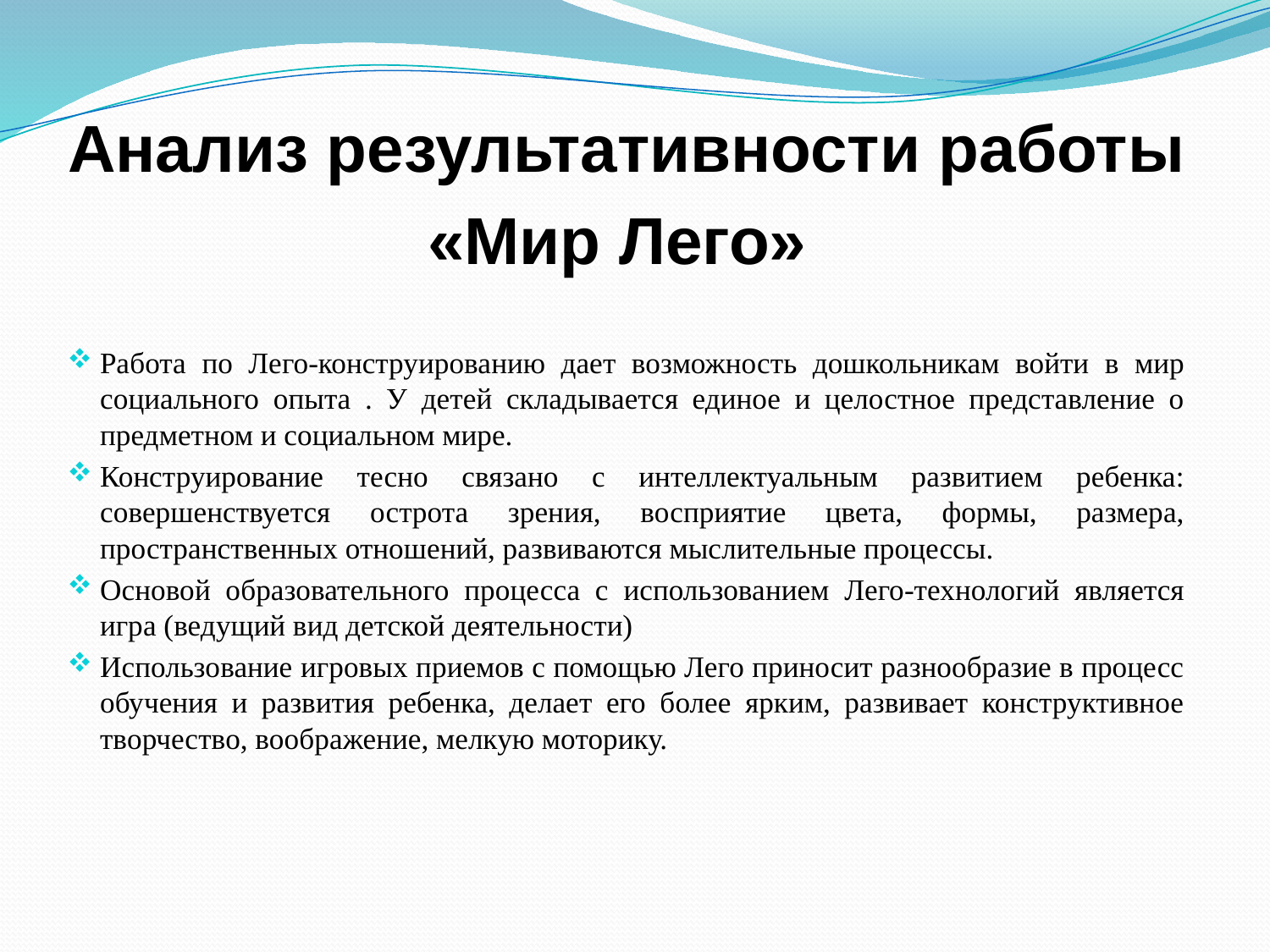

Анализ результативности работы
«Мир Лего»

Работа по Лего-конструированию дает возможность дошкольникам войти в мир социального опыта . У детей складывается единое и целостное представление о предметном и социальном мире.
Конструирование тесно связано с интеллектуальным развитием ребенка: совершенствуется острота зрения, восприятие цвета, формы, размера, пространственных отношений, развиваются мыслительные процессы.
Основой образовательного процесса с использованием Лего-технологий является игра (ведущий вид детской деятельности)
Использование игровых приемов с помощью Лего приносит разнообразие в процесс обучения и развития ребенка, делает его более ярким, развивает конструктивное творчество, воображение, мелкую моторику.